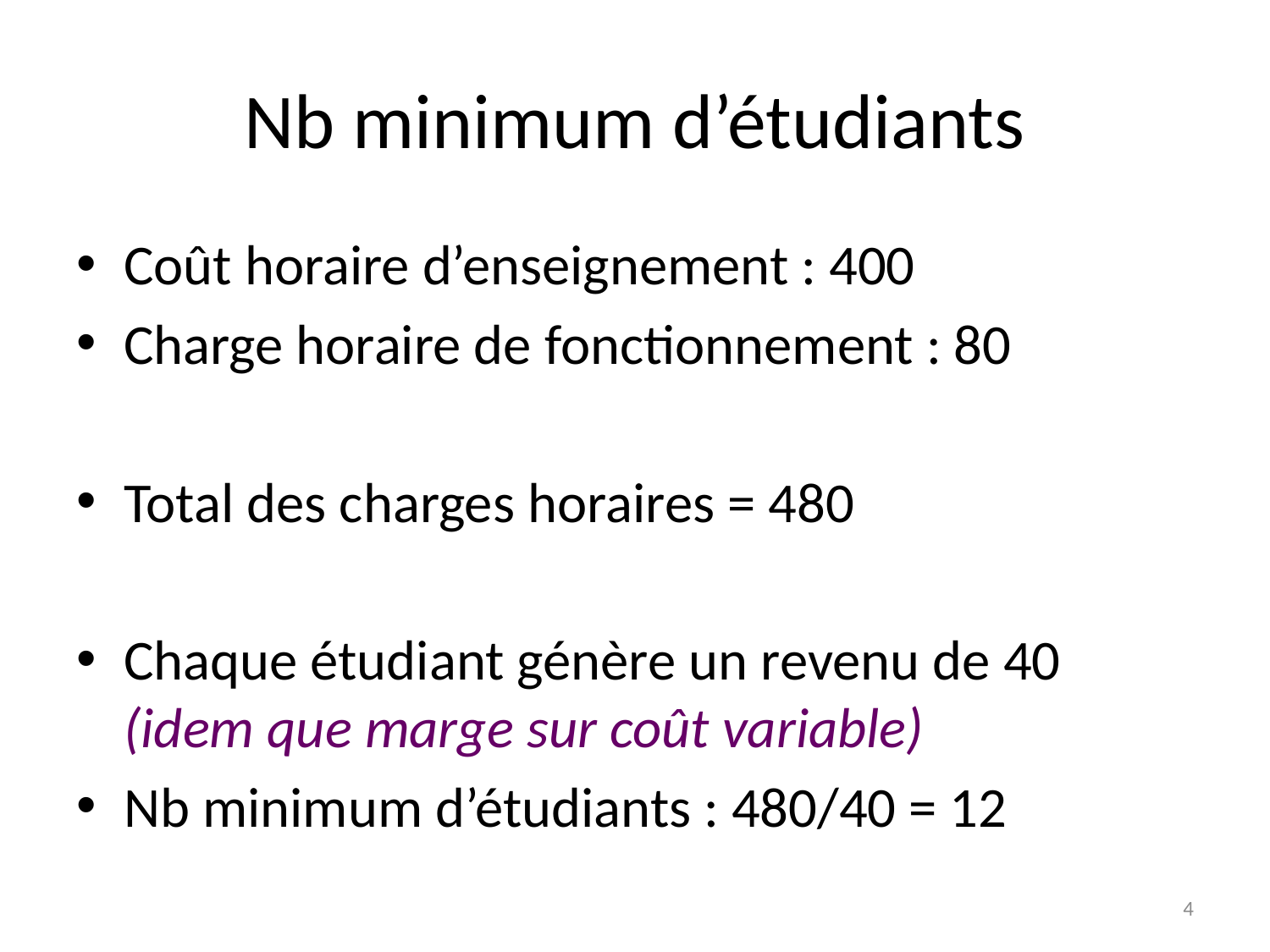

# Nb minimum d’étudiants
Coût horaire d’enseignement : 400
Charge horaire de fonctionnement : 80

Total des charges horaires = 480

Chaque étudiant génère un revenu de 40 (idem que marge sur coût variable)
Nb minimum d’étudiants : 480/40 = 12
4